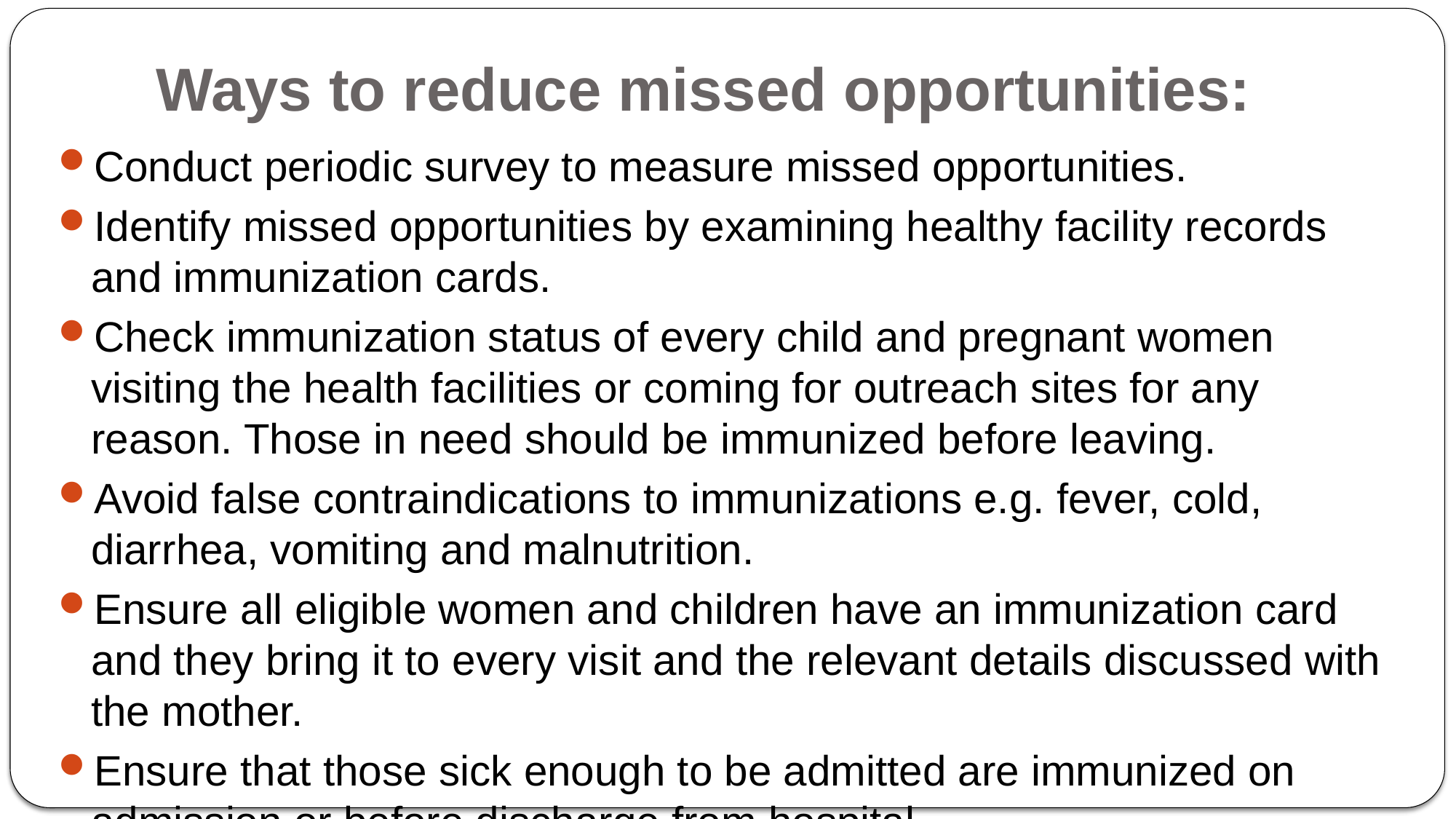

# Ways to reduce missed opportunities:
Conduct periodic survey to measure missed opportunities.
Identify missed opportunities by examining healthy facility records and immunization cards.
Check immunization status of every child and pregnant women visiting the health facilities or coming for outreach sites for any reason. Those in need should be immunized before leaving.
Avoid false contraindications to immunizations e.g. fever, cold, diarrhea, vomiting and malnutrition.
Ensure all eligible women and children have an immunization card and they bring it to every visit and the relevant details discussed with the mother.
Ensure that those sick enough to be admitted are immunized on admission or before discharge from hospital.